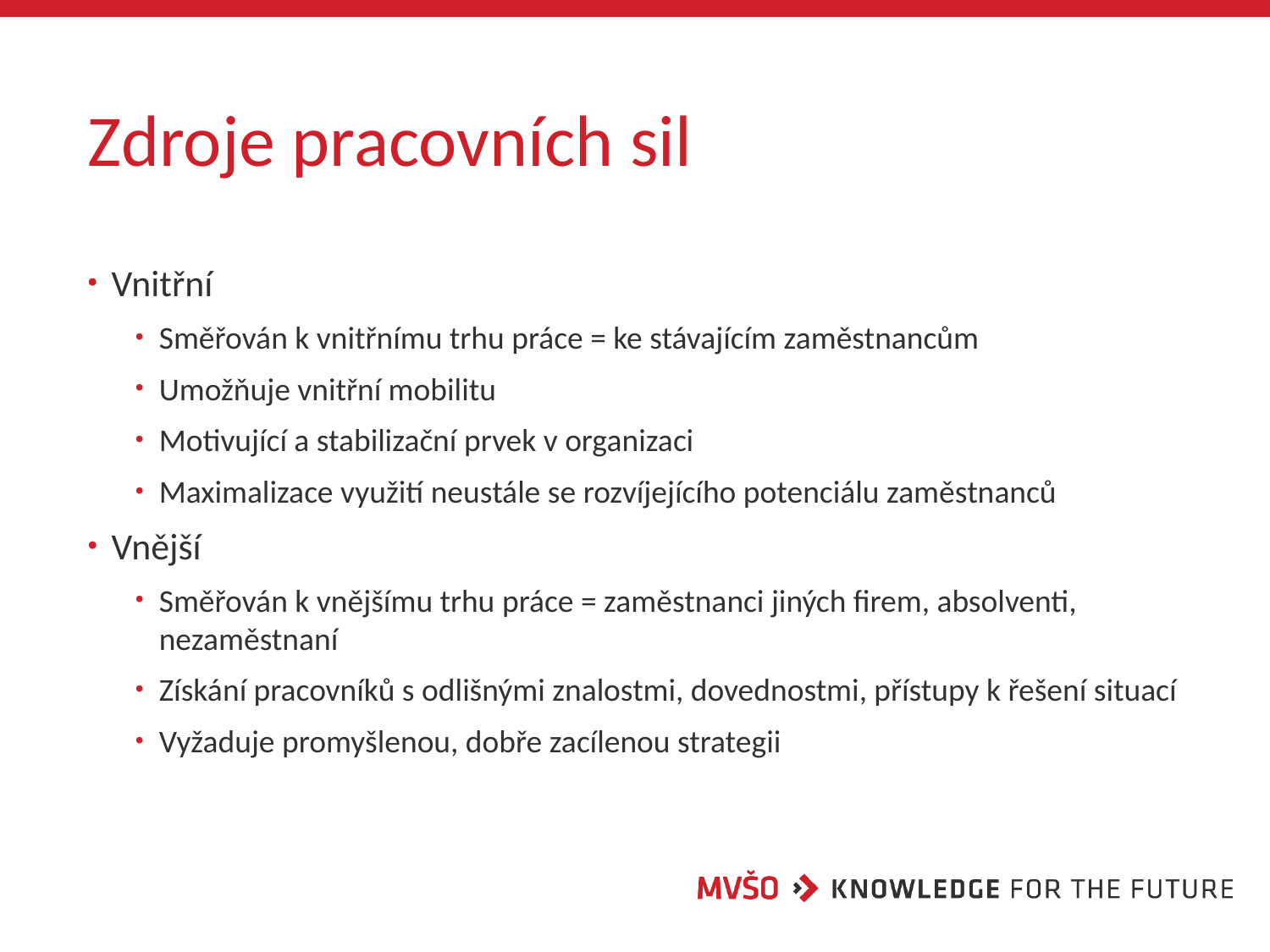

# Zdroje pracovních sil
Vnitřní
Směřován k vnitřnímu trhu práce = ke stávajícím zaměstnancům
Umožňuje vnitřní mobilitu
Motivující a stabilizační prvek v organizaci
Maximalizace využití neustále se rozvíjejícího potenciálu zaměstnanců
Vnější
Směřován k vnějšímu trhu práce = zaměstnanci jiných firem, absolventi, nezaměstnaní
Získání pracovníků s odlišnými znalostmi, dovednostmi, přístupy k řešení situací
Vyžaduje promyšlenou, dobře zacílenou strategii